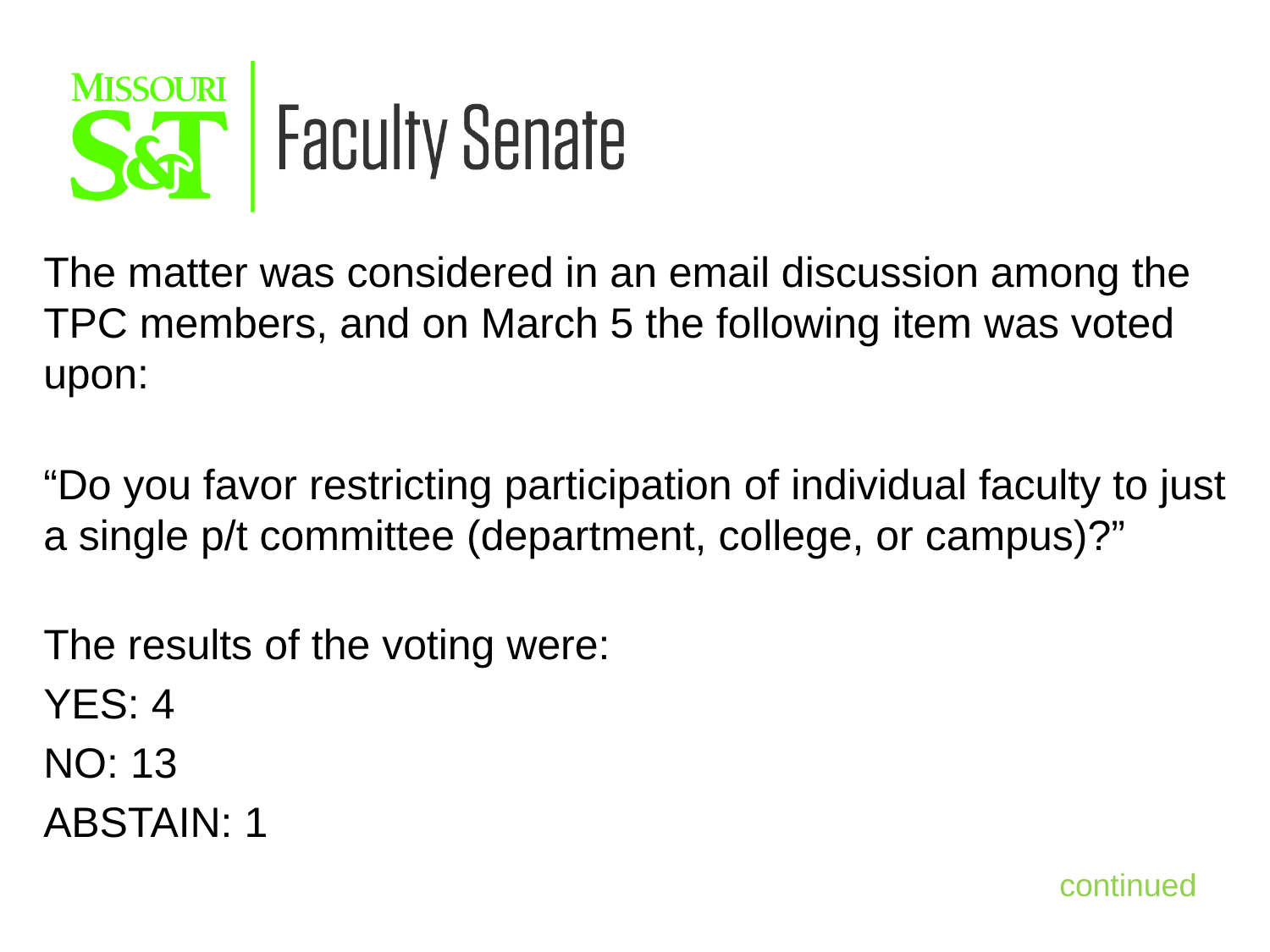

The matter was considered in an email discussion among the TPC members, and on March 5 the following item was voted upon:
“Do you favor restricting participation of individual faculty to just a single p/t committee (department, college, or campus)?”
The results of the voting were:
YES: 4
NO: 13
ABSTAIN: 1
								continued